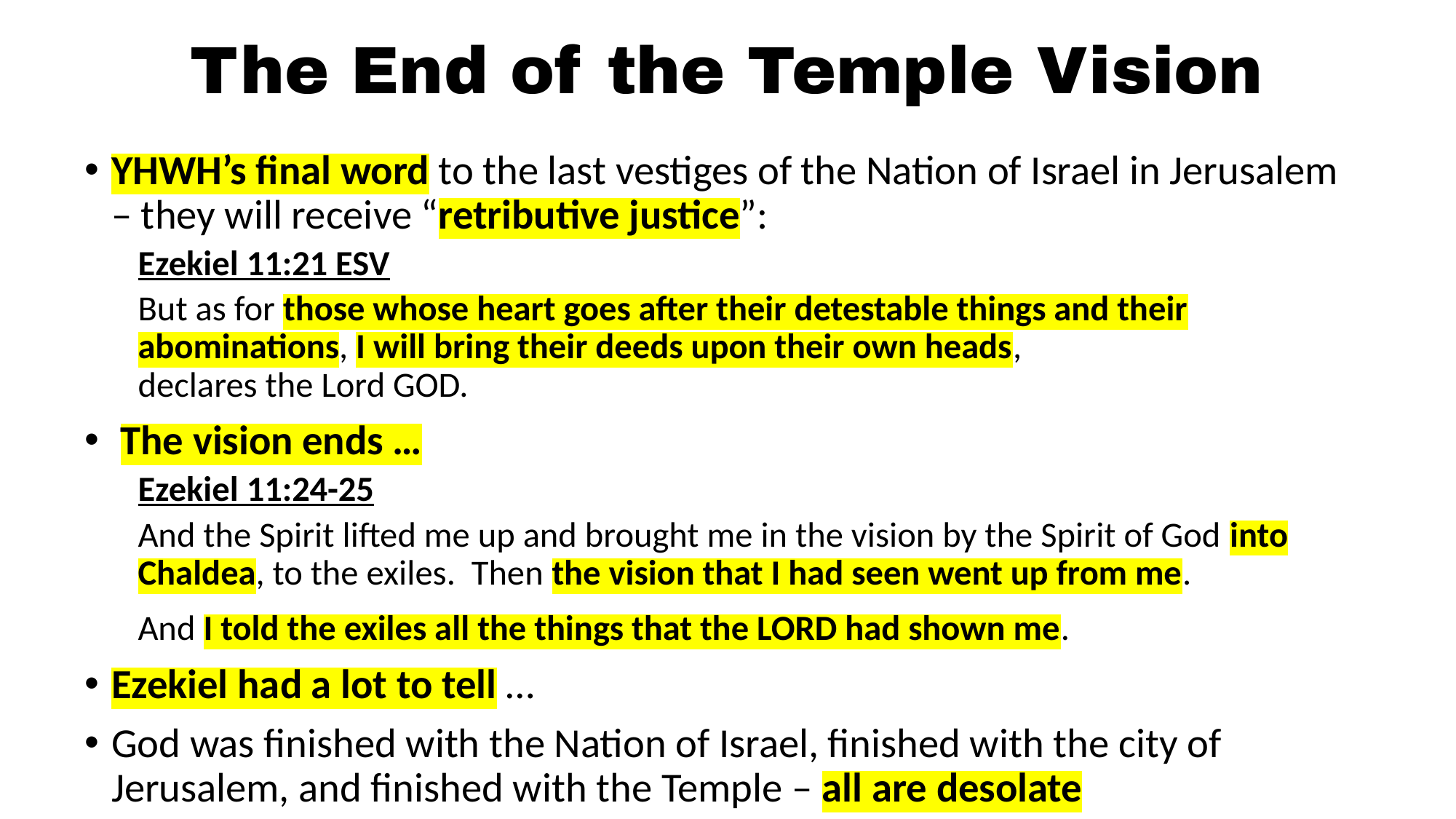

# The End of the Temple Vision
YHWH’s final word to the last vestiges of the Nation of Israel in Jerusalem – they will receive “retributive justice”:
Ezekiel 11:21 ESV
But as for those whose heart goes after their detestable things and their abominations, I will bring their deeds upon their own heads,
declares the Lord GOD.
 The vision ends …
Ezekiel 11:24-25
And the Spirit lifted me up and brought me in the vision by the Spirit of God into Chaldea, to the exiles.  Then the vision that I had seen went up from me.
And I told the exiles all the things that the LORD had shown me.
Ezekiel had a lot to tell …
God was finished with the Nation of Israel, finished with the city of Jerusalem, and finished with the Temple – all are desolate